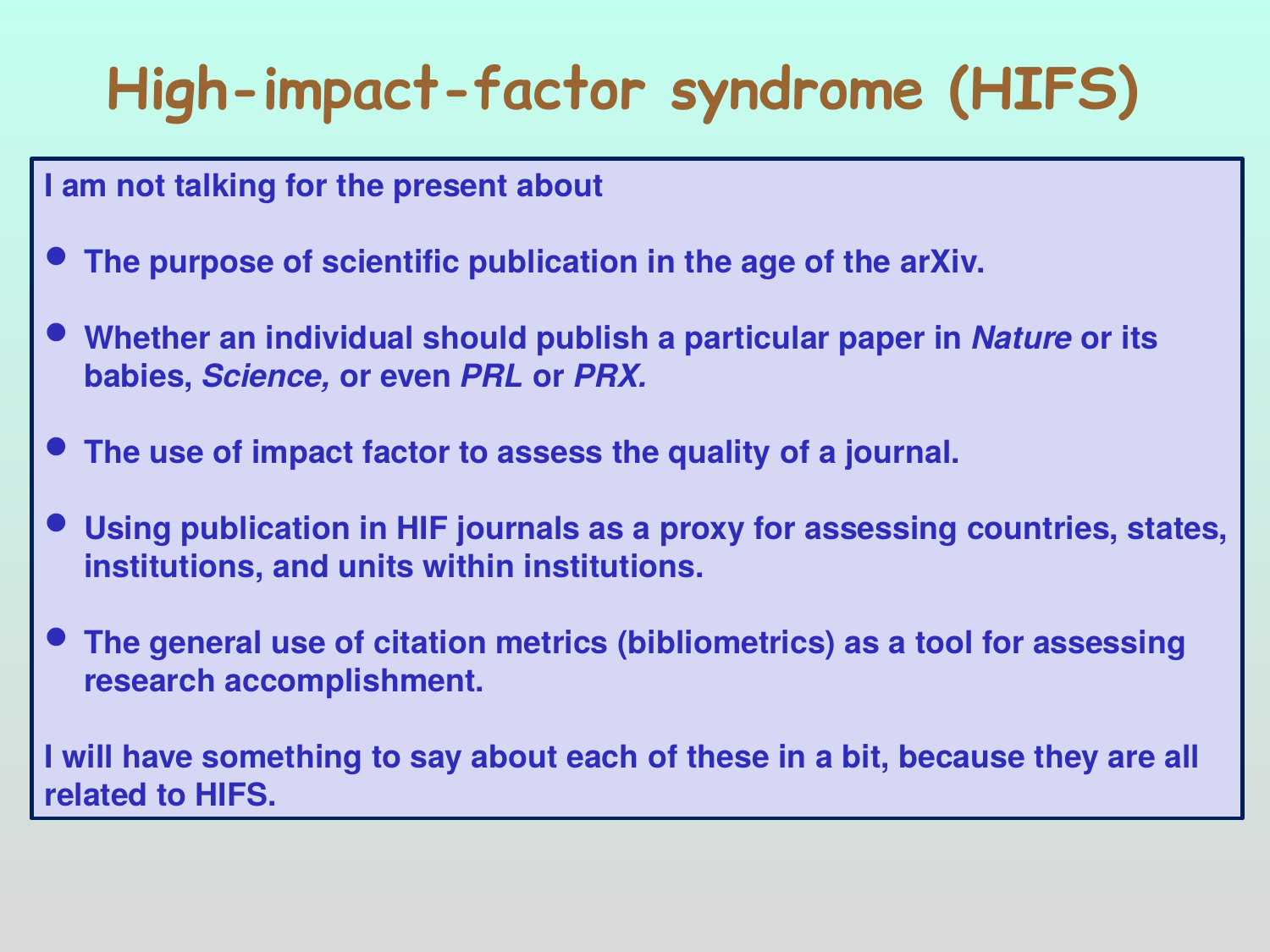

High-impact-factor syndrome (HIFS)
I am not talking for the present about

The purpose of scientific publication in the age of the arXiv.

Whether an individual should publish a particular paper in Nature or its babies, Science, or even PRL or PRX.

The use of impact factor to assess the quality of a journal.

Using publication in HIF journals as a proxy for assessing countries, states, institutions, and units within institutions.

The general use of citation metrics (bibliometrics) as a tool for assessing research accomplishment.

I will have something to say about each of these in a bit, because they are all related to HIFS.